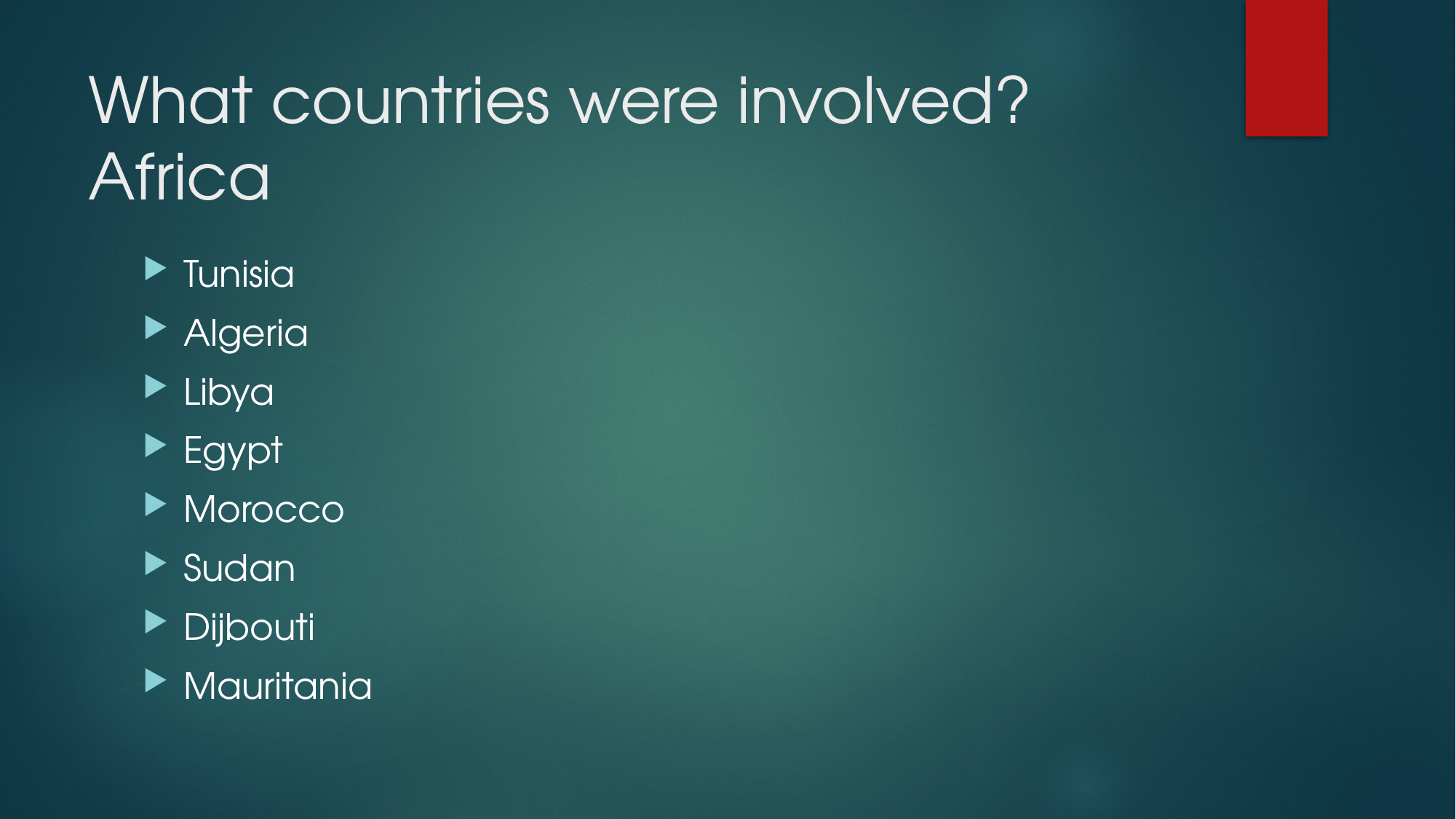

# What countries were involved? Africa
Tunisia
Algeria
Libya
Egypt
Morocco
Sudan
Dijbouti
Mauritania